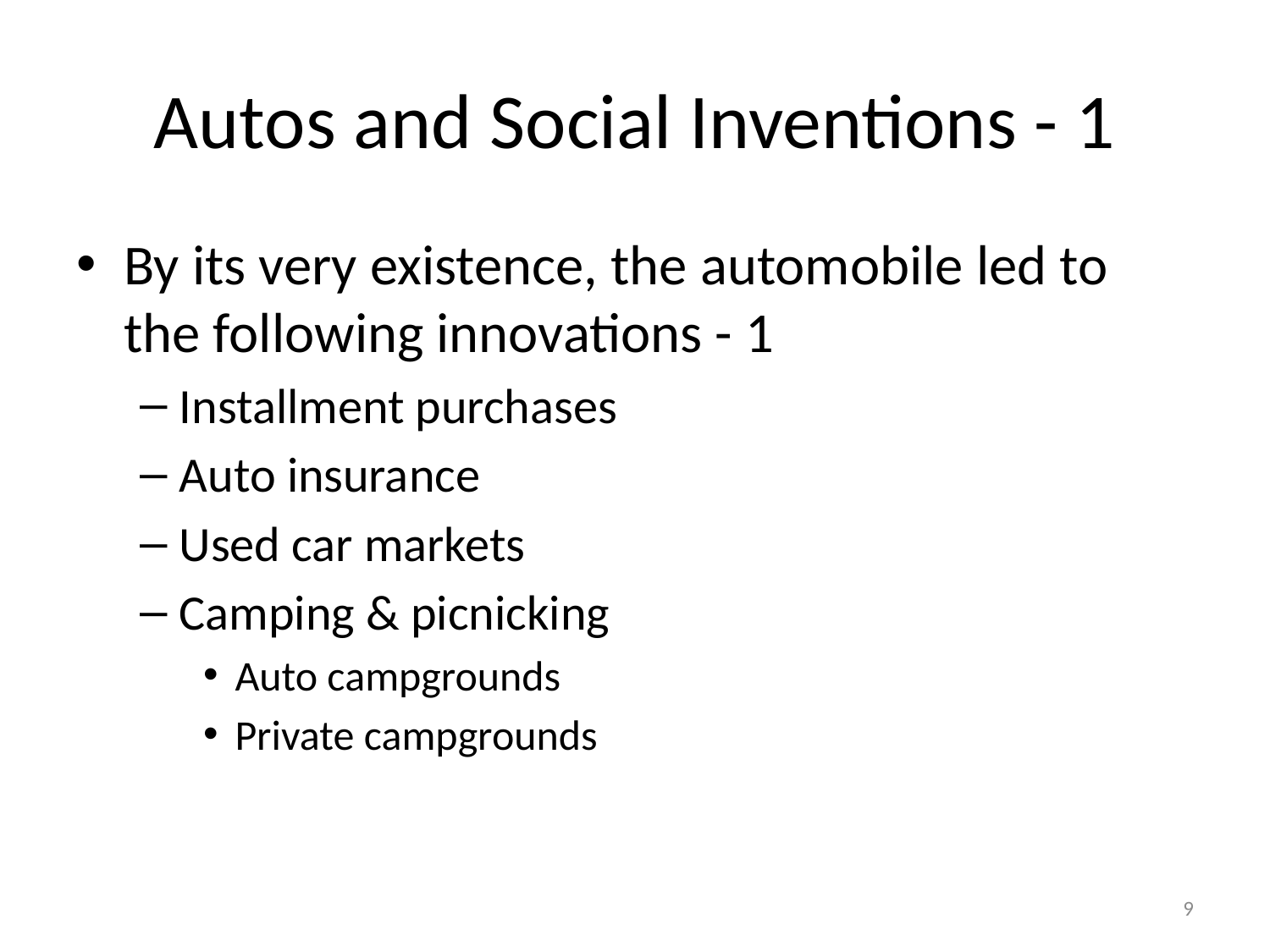

# Autos and Social Inventions - 1
By its very existence, the automobile led to the following innovations - 1
Installment purchases
Auto insurance
Used car markets
Camping & picnicking
Auto campgrounds
Private campgrounds
9